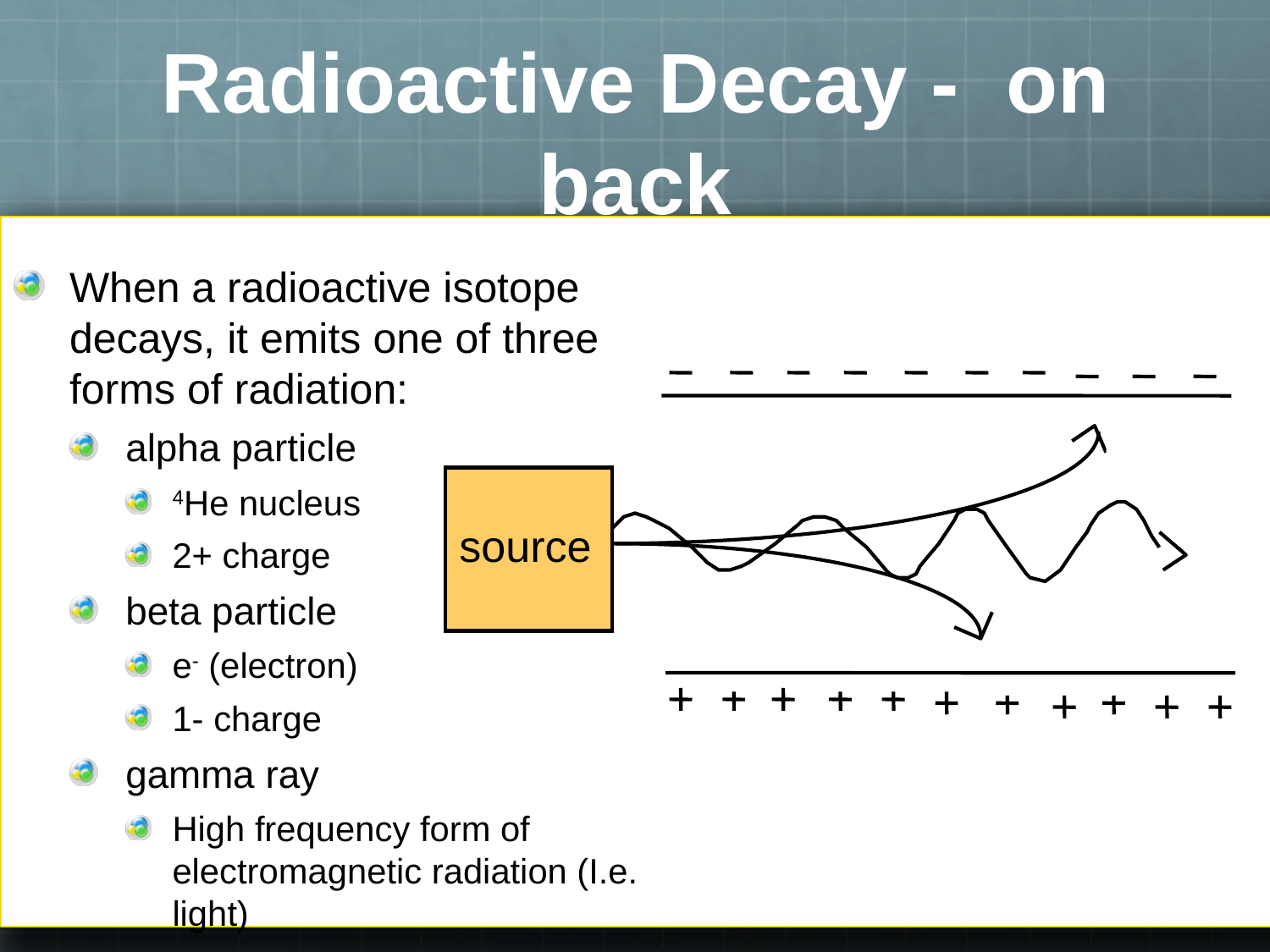

# Radioactive Decay -  on back

When a radioactive isotope decays, it emits one of three forms of radiation:
alpha particle
4He nucleus
2+ charge
beta particle
e- (electron)
1- charge
gamma ray
High frequency form of electromagnetic radiation (I.e. light)
No charge

α

source

γ

β